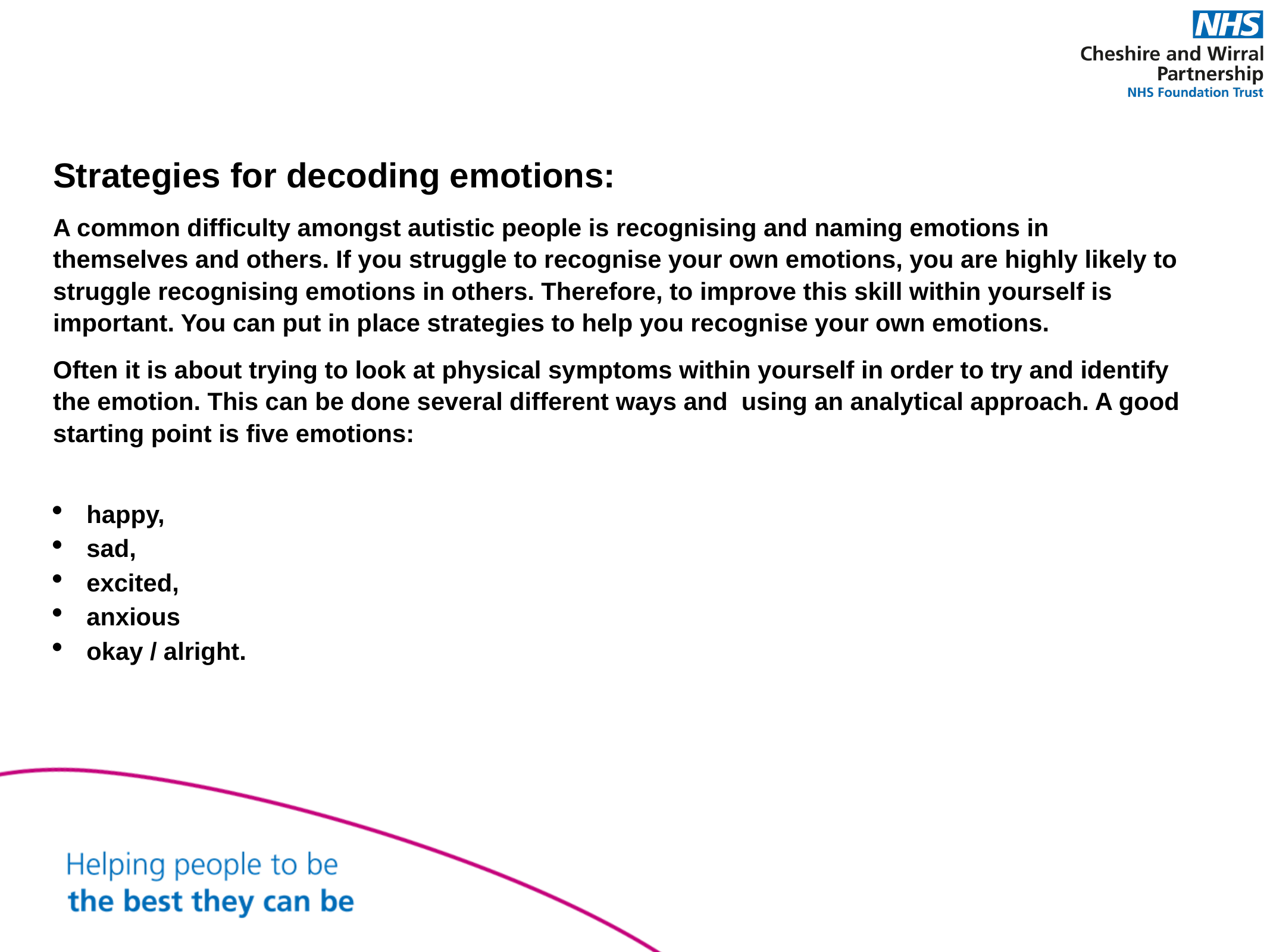

Strategies for decoding emotions:
A common difficulty amongst autistic people is recognising and naming emotions in themselves and others. If you struggle to recognise your own emotions, you are highly likely to struggle recognising emotions in others. Therefore, to improve this skill within yourself is important. You can put in place strategies to help you recognise your own emotions.
Often it is about trying to look at physical symptoms within yourself in order to try and identify the emotion. This can be done several different ways and  using an analytical approach. A good starting point is five emotions:

happy,
sad,
excited,
anxious
okay / alright.